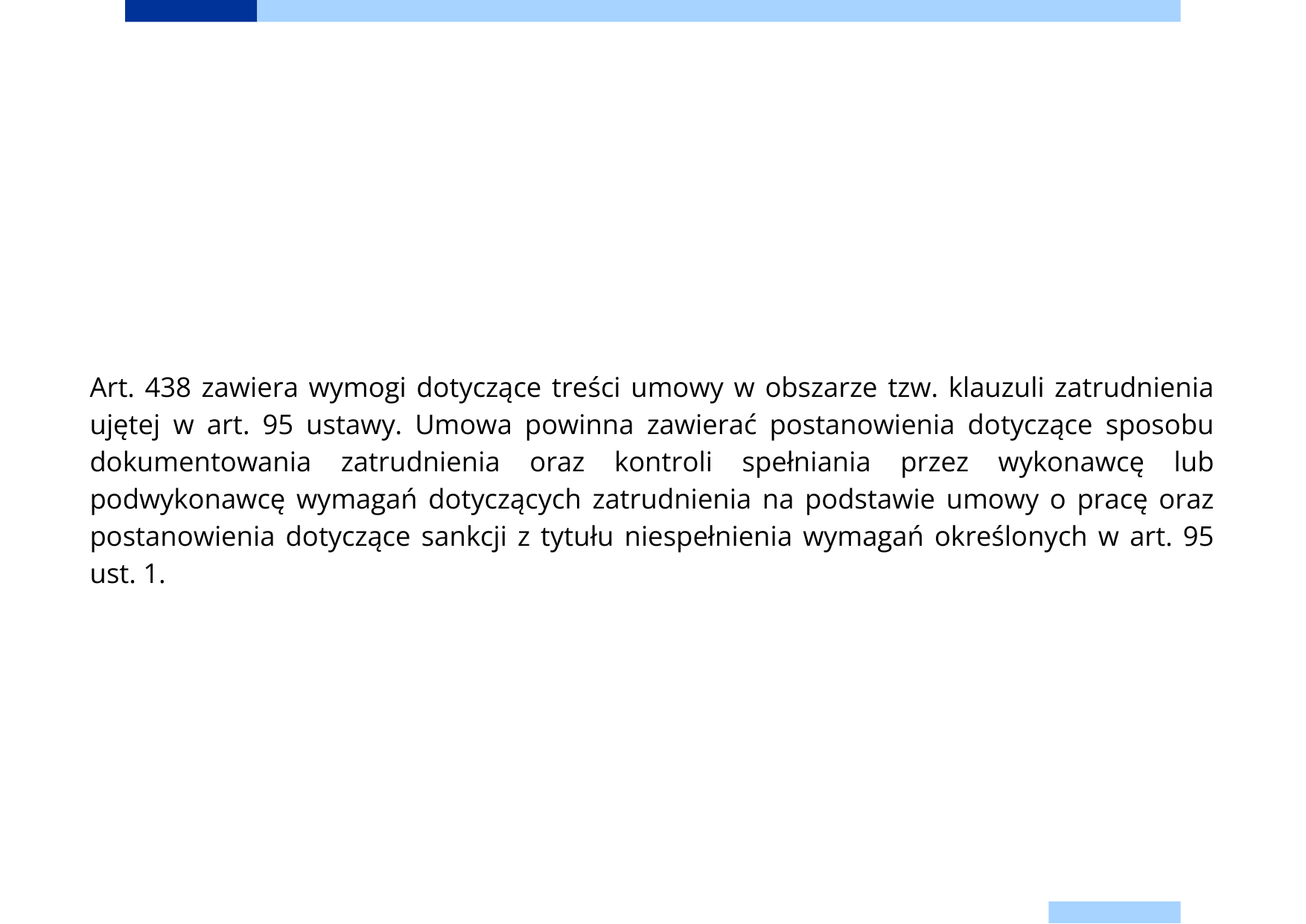

Art. 438 zawiera wymogi dotyczące treści umowy w obszarze tzw. klauzuli zatrudnienia ujętej w art. 95 ustawy. Umowa powinna zawierać postanowienia dotyczące sposobu dokumentowania zatrudnienia oraz kontroli spełniania przez wykonawcę lub podwykonawcę wymagań dotyczących zatrudnienia na podstawie umowy o pracę oraz postanowienia dotyczące sankcji z tytułu niespełnienia wymagań określonych w art. 95 ust. 1.